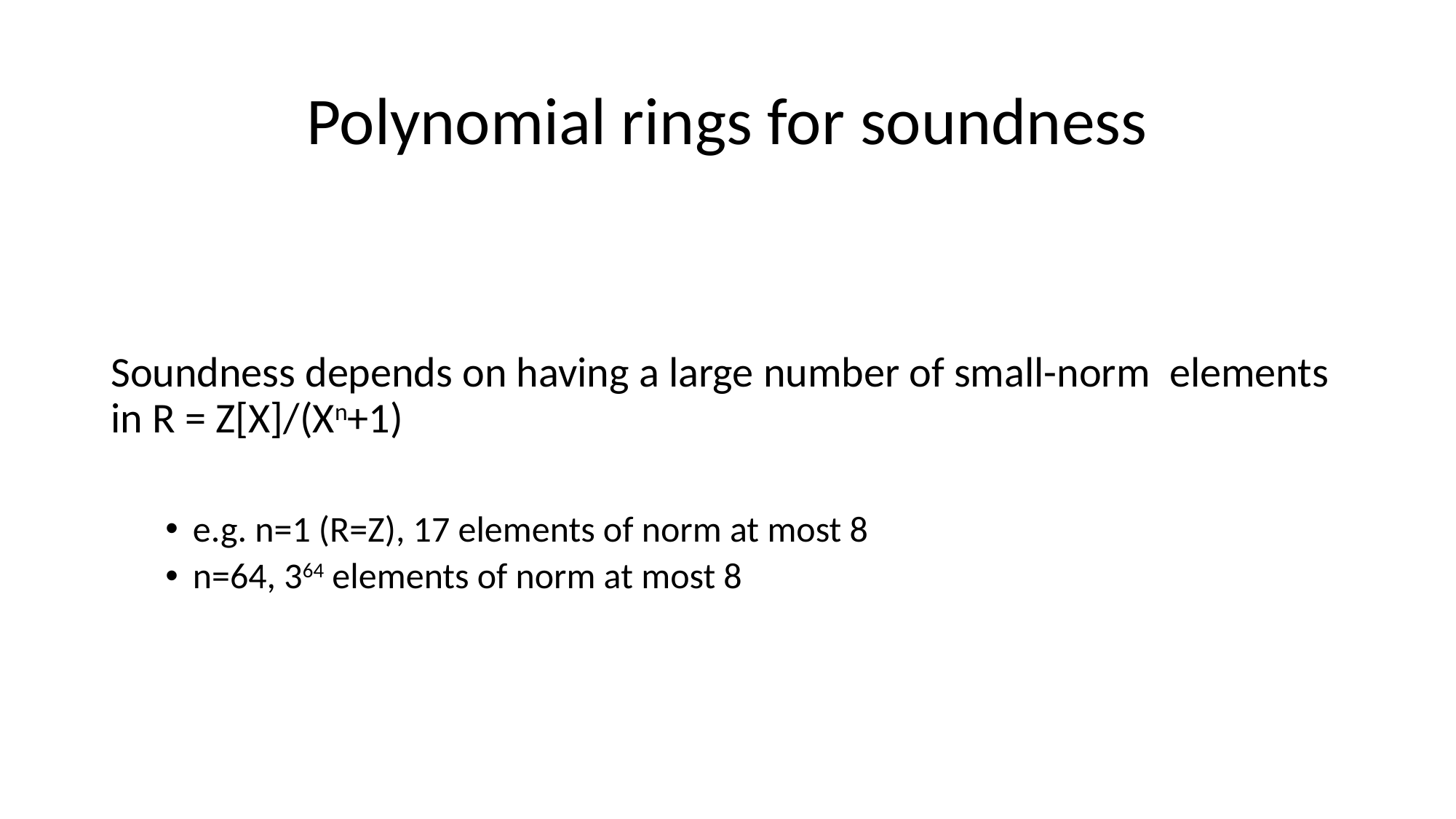

# Polynomial rings for soundness

Soundness depends on having a large number of small-norm  elements in R = Z[X]/(Xn+1)

e.g. n=1 (R=Z), 17 elements of norm at most 8
n=64, 364 elements of norm at most 8